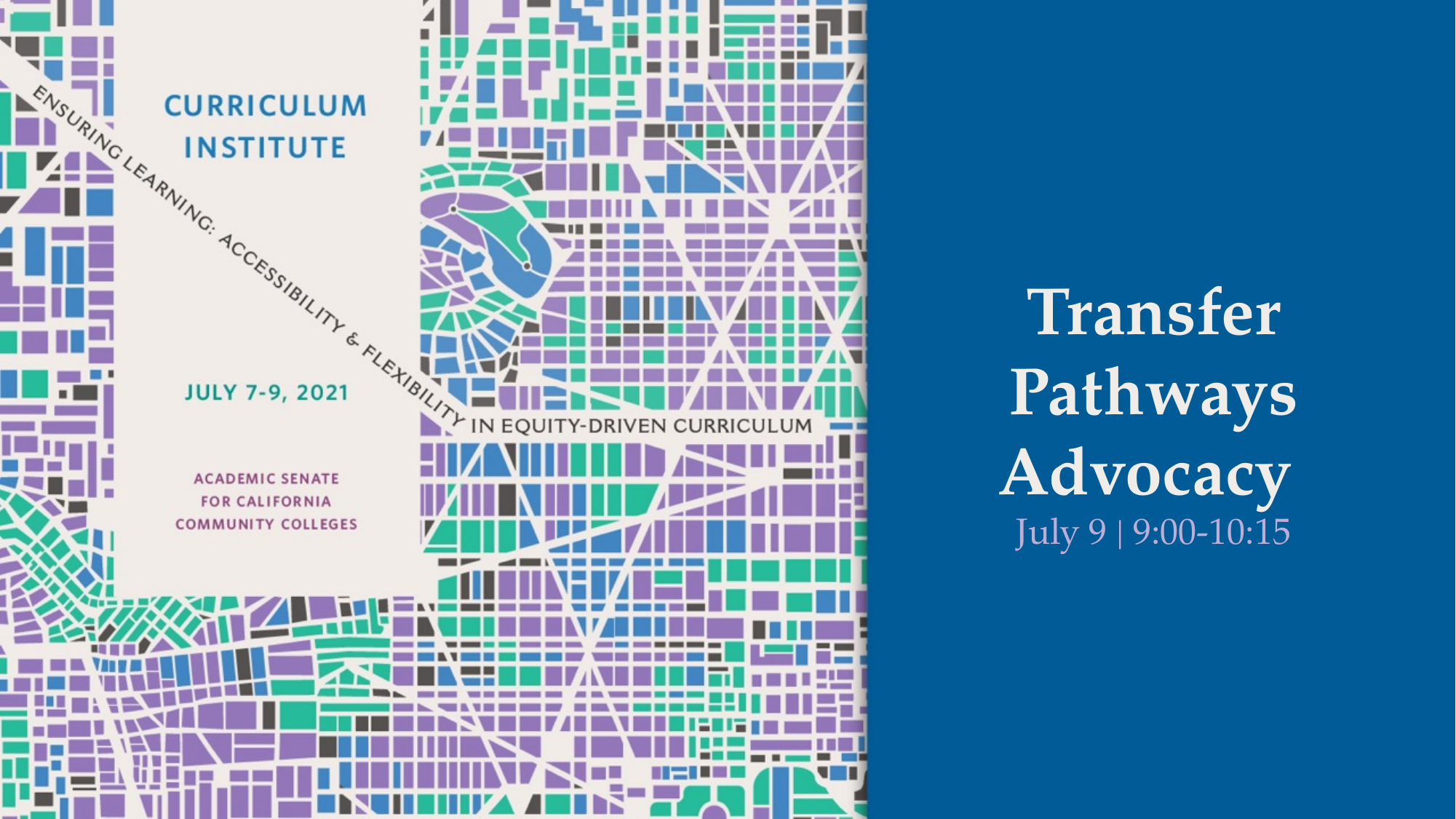

# Transfer Pathways Advocacy  July 9 | 9:00-10:15